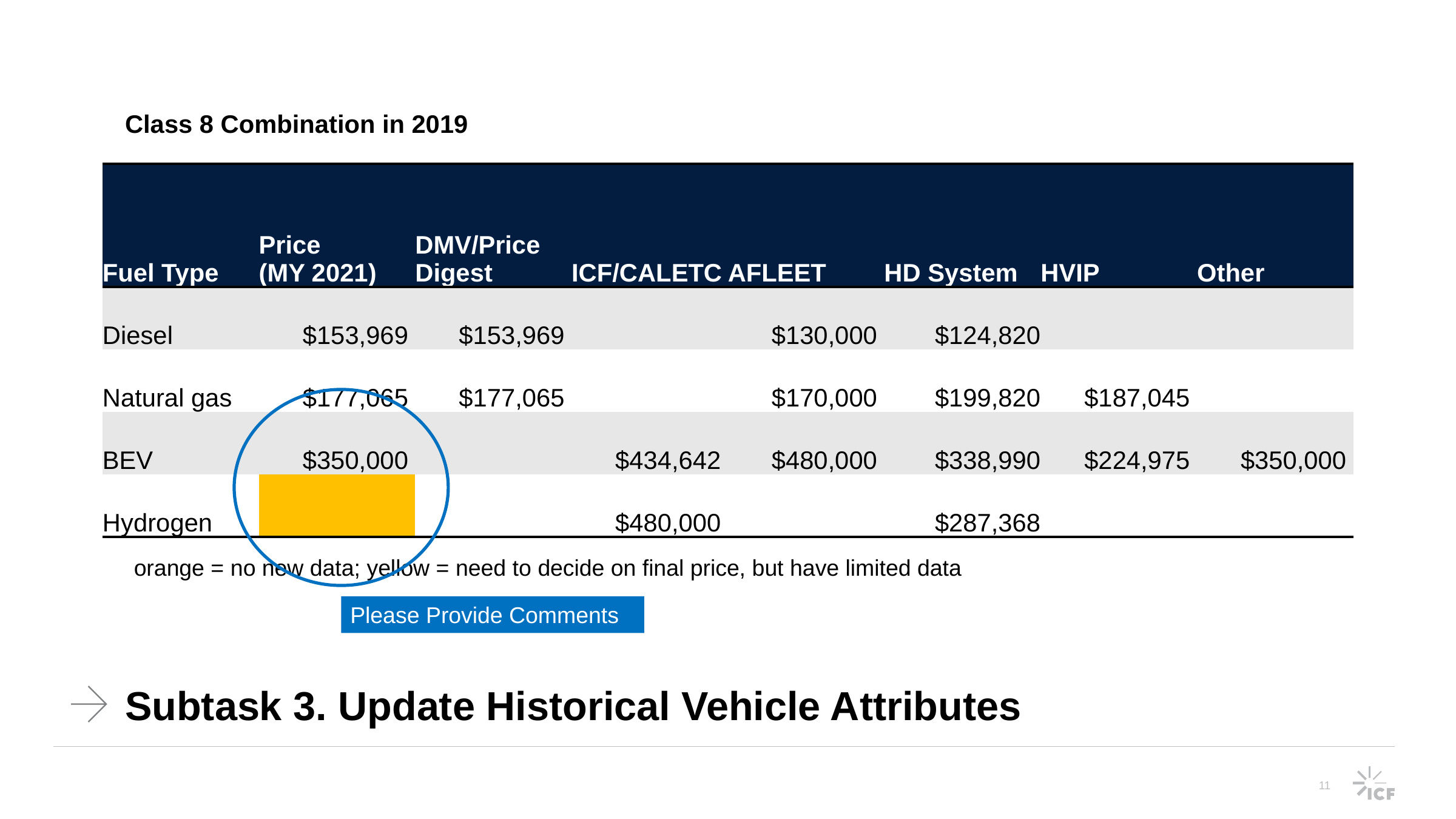

Class 8 Combination in 2019

| Fuel Type | Price (MY 2021) | DMV/Price Digest | ICF/CALETC | AFLEET | HD System | HVIP | Other |
| --- | --- | --- | --- | --- | --- | --- | --- |
| Diesel | $153,969 | $153,969 |  | $130,000 | $124,820 |  |  |
| Natural gas | $177,065 | $177,065 |  | $170,000 | $199,820 | $187,045 |  |
| BEV | $350,000 |  | $434,642 | $480,000 | $338,990 | $224,975 | $350,000 |
| Hydrogen |  |  | $480,000 |  | $287,368 |  |  |

orange = no new data; yellow = need to decide on final price, but have limited data
Please Provide Comments
# Subtask 3. Update Historical Vehicle Attributes
11